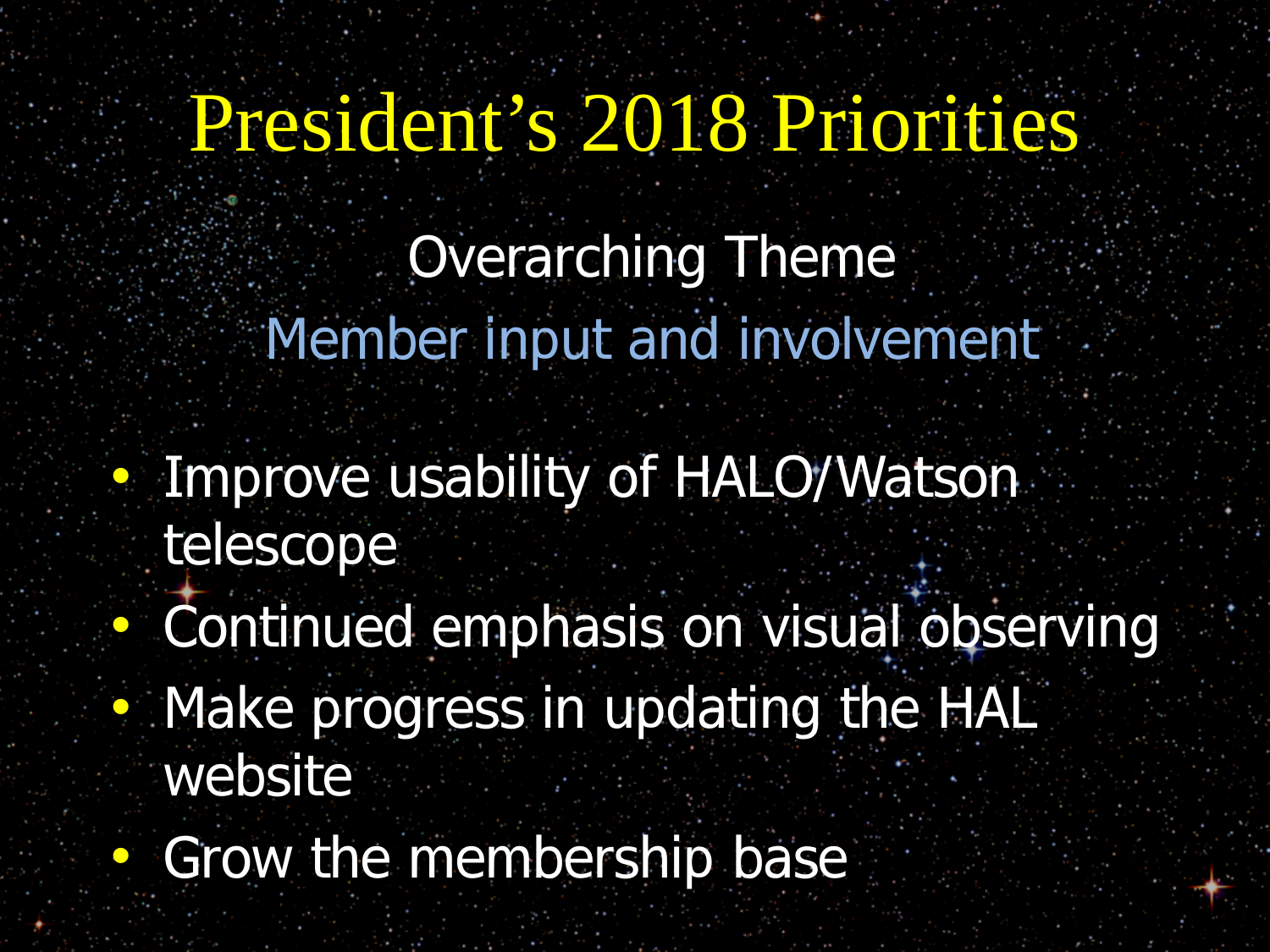

# President’s 2018 Priorities
Overarching Theme
Member input and involvement

Improve usability of HALO/Watson telescope
Continued emphasis on visual observing
Make progress in updating the HAL website
Grow the membership base